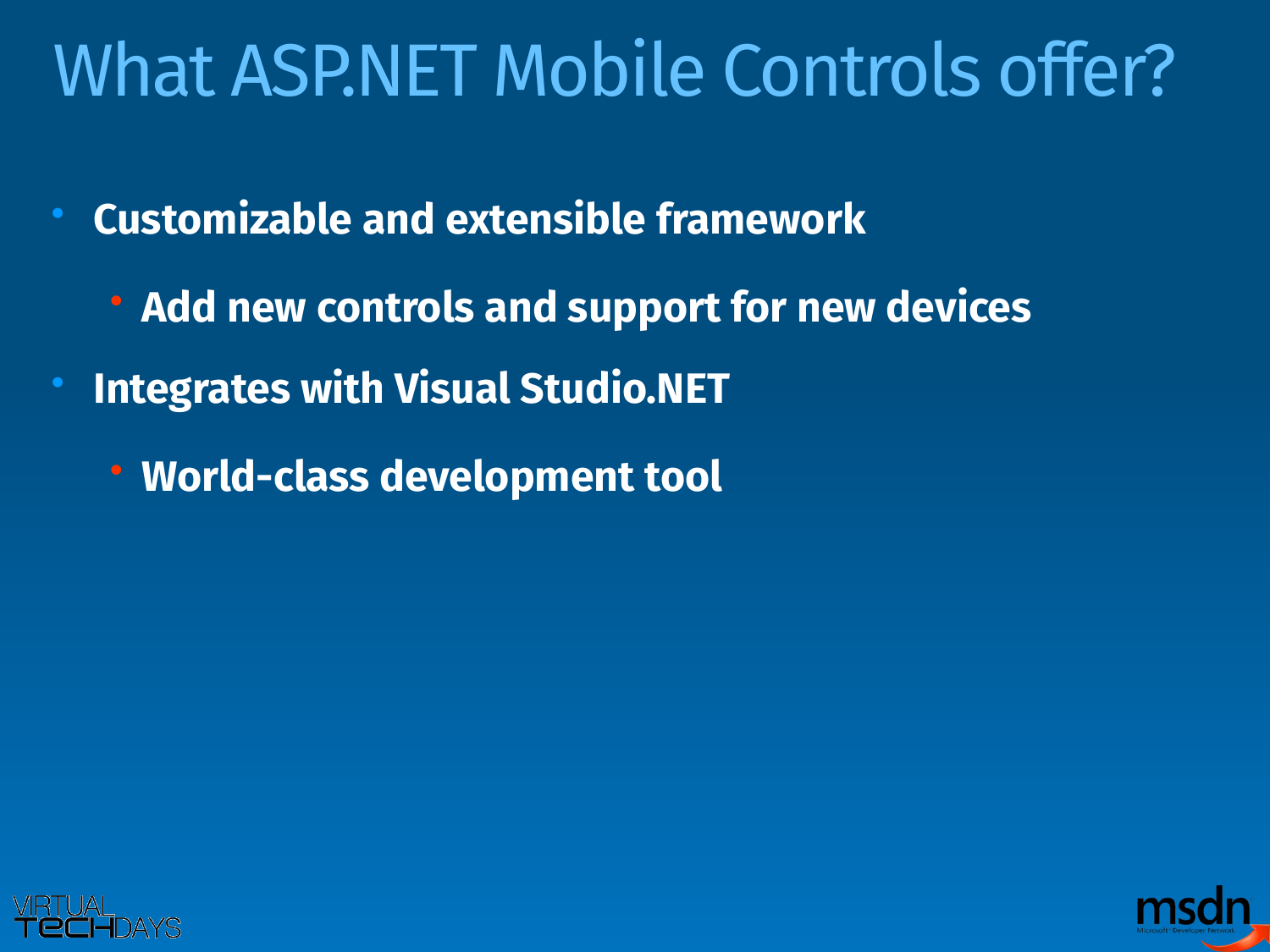

# What ASP.NET Mobile Controls offer?

Customizable and extensible framework
Add new controls and support for new devices
Integrates with Visual Studio.NET
World-class development tool